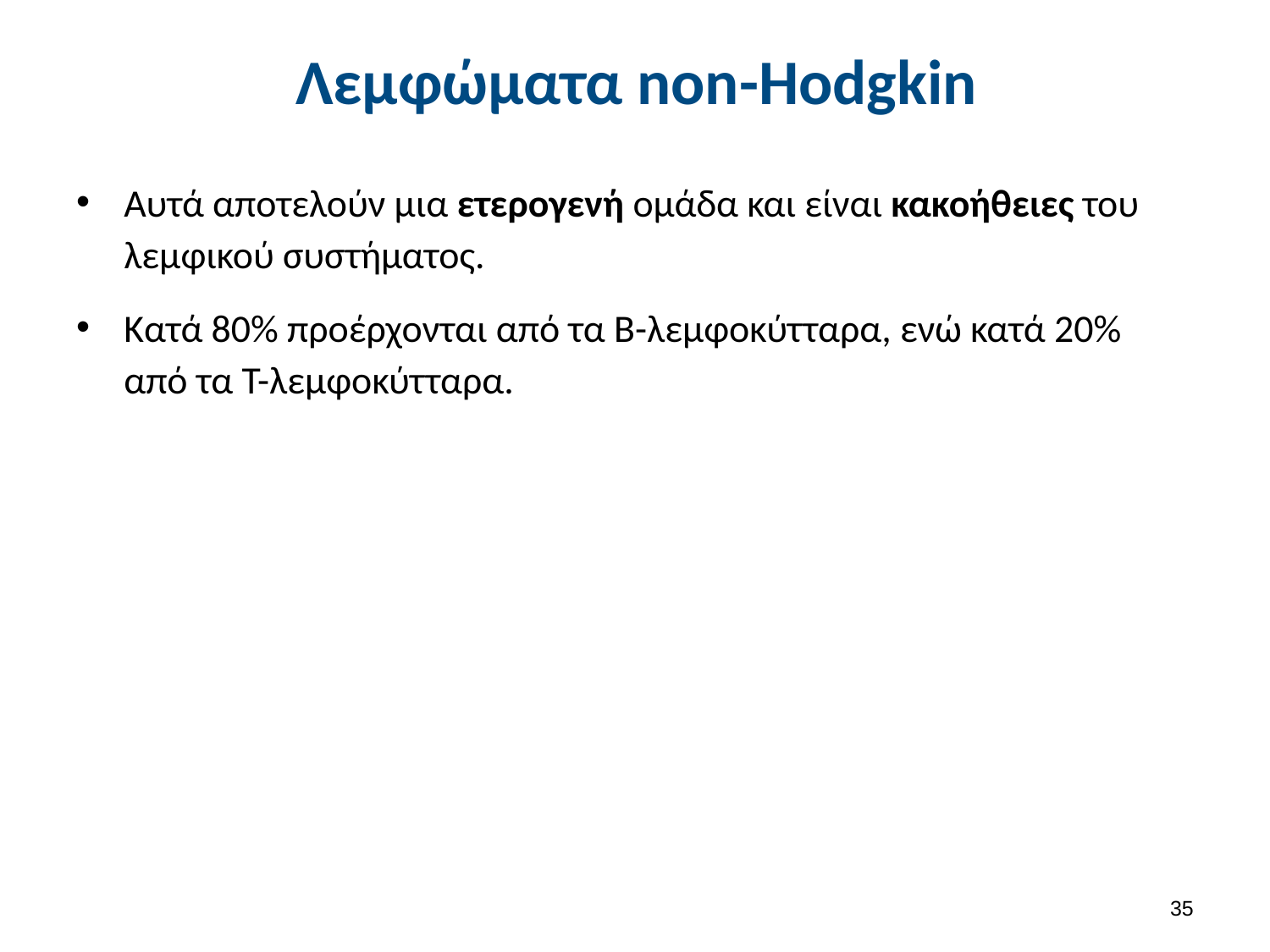

# Λεμφώματα non-Hodgkin
Αυτά αποτελούν μια ετερογενή ομάδα και είναι κακοήθειες του λεμφικού συστήματος.
Κατά 80% προέρχονται από τα Β-λεμφοκύτταρα, ενώ κατά 20% από τα Τ-λεμφοκύτταρα.
35